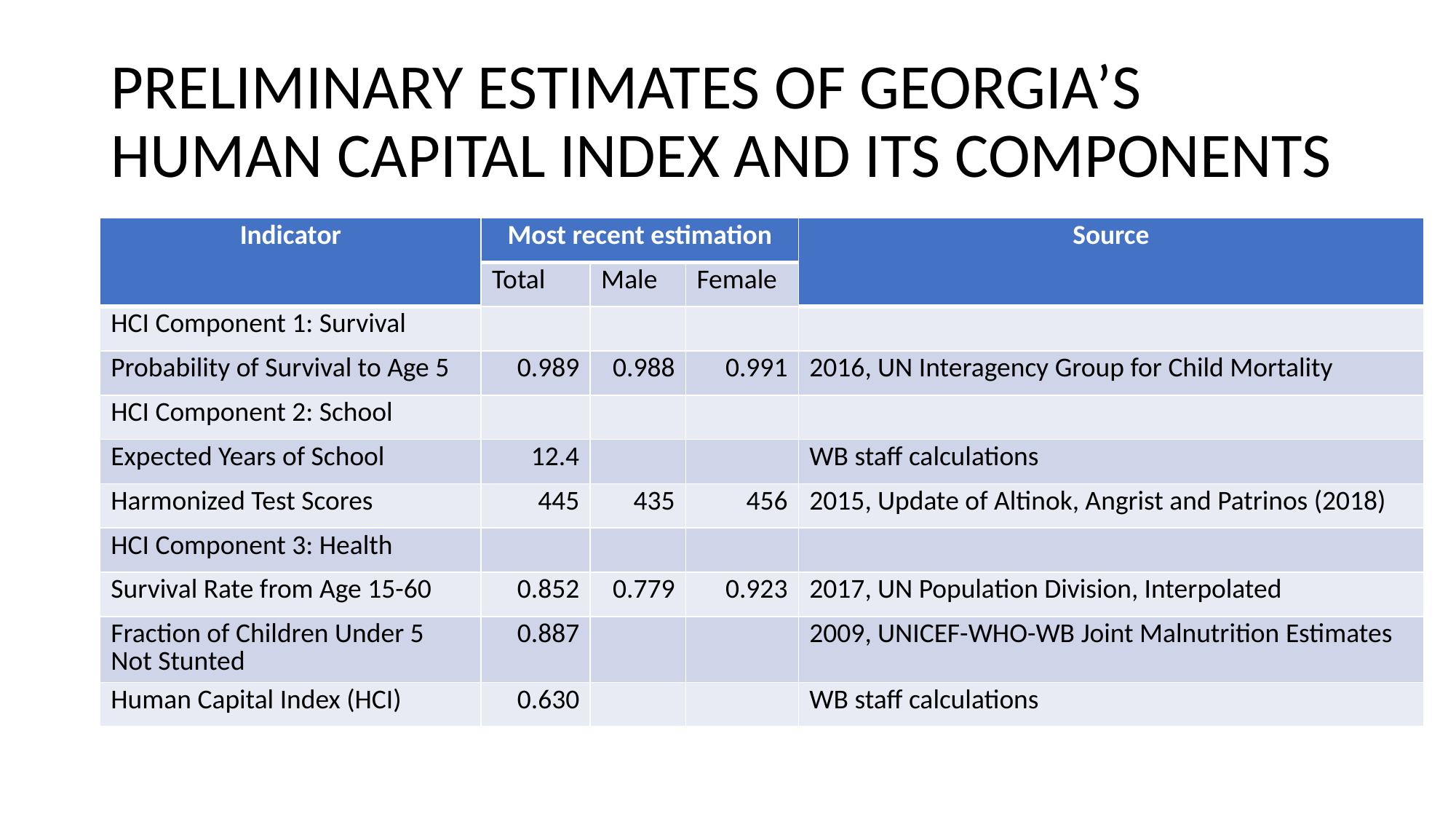

# Preliminary Estimates of Georgia’s Human Capital Index and its Components
| Indicator | Most recent estimation |  |  | Source |
| --- | --- | --- | --- | --- |
|  | Total | Male | Female |  |
| HCI Component 1: Survival |  |  |  |  |
| Probability of Survival to Age 5 | 0.989 | 0.988 | 0.991 | 2016, UN Interagency Group for Child Mortality |
| HCI Component 2: School |  |  |  |  |
| Expected Years of School | 12.4 |  |  | WB staff calculations |
| Harmonized Test Scores | 445 | 435 | 456 | 2015, Update of Altinok, Angrist and Patrinos (2018) |
| HCI Component 3: Health |  |  |  |  |
| Survival Rate from Age 15-60 | 0.852 | 0.779 | 0.923 | 2017, UN Population Division, Interpolated |
| Fraction of Children Under 5 Not Stunted | 0.887 |  |  | 2009, UNICEF-WHO-WB Joint Malnutrition Estimates |
| Human Capital Index (HCI) | 0.630 |  |  | WB staff calculations |